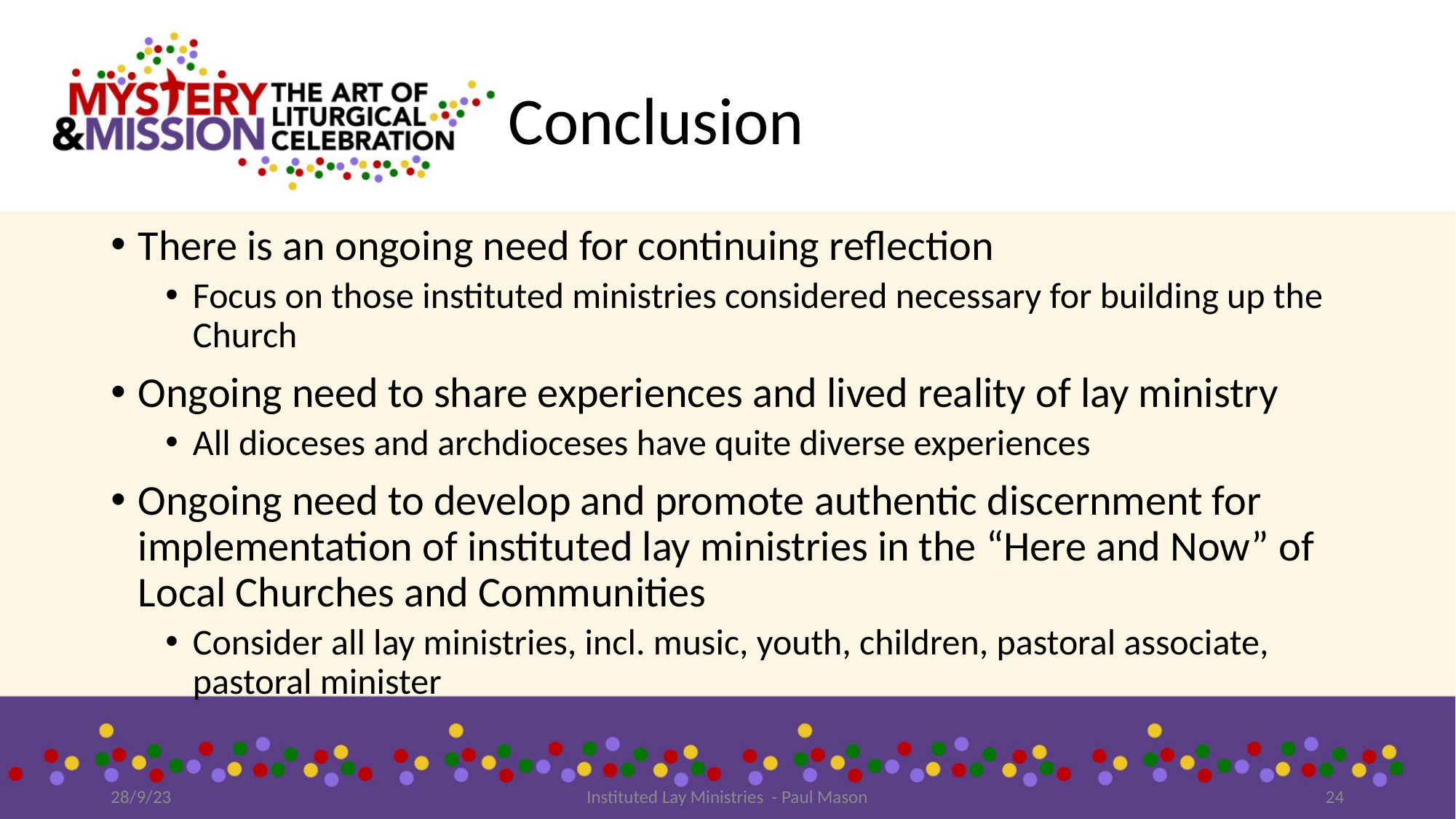

# Conclusion
There is an ongoing need for continuing reflection
Focus on those instituted ministries considered necessary for building up the Church
Ongoing need to share experiences and lived reality of lay ministry
All dioceses and archdioceses have quite diverse experiences
Ongoing need to develop and promote authentic discernment for implementation of instituted lay ministries in the “Here and Now” of Local Churches and Communities
Consider all lay ministries, incl. music, youth, children, pastoral associate, pastoral minister

28/9/23
Instituted Lay Ministries  - Paul Mason
24